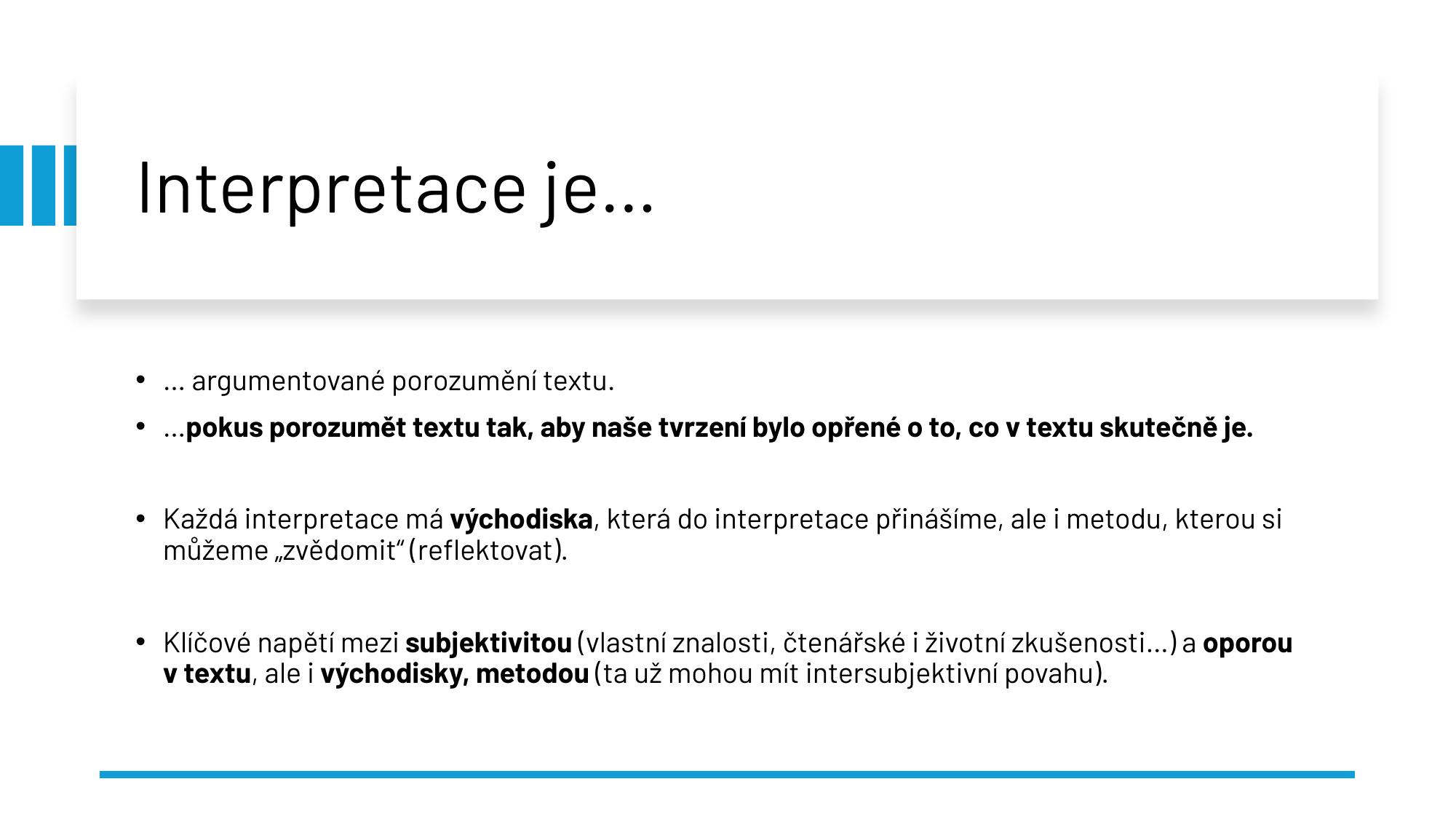

# Interpretace je…

… argumentované porozumění textu.
…pokus porozumět textu tak, aby naše tvrzení bylo opřené o to, co v textu skutečně je.

Každá interpretace má východiska, která do interpretace přinášíme, ale i metodu, kterou si můžeme „zvědomit“ (reflektovat).

Klíčové napětí mezi subjektivitou (vlastní znalosti, čtenářské i životní zkušenosti…) a oporou v textu, ale i východisky, metodou (ta už mohou mít intersubjektivní povahu).